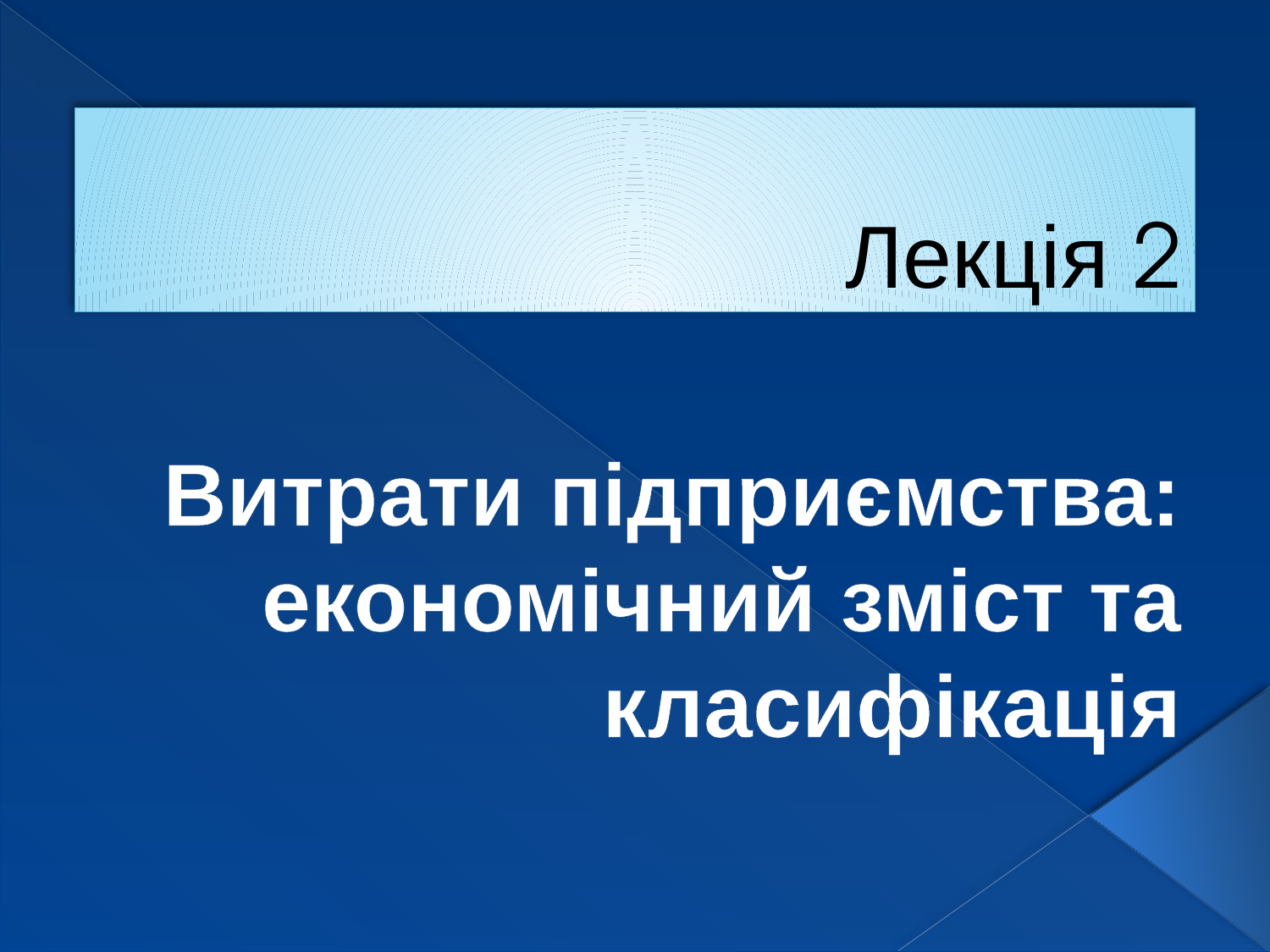

# Лекція 2
Витрати підприємства: економічний зміст та класифікація